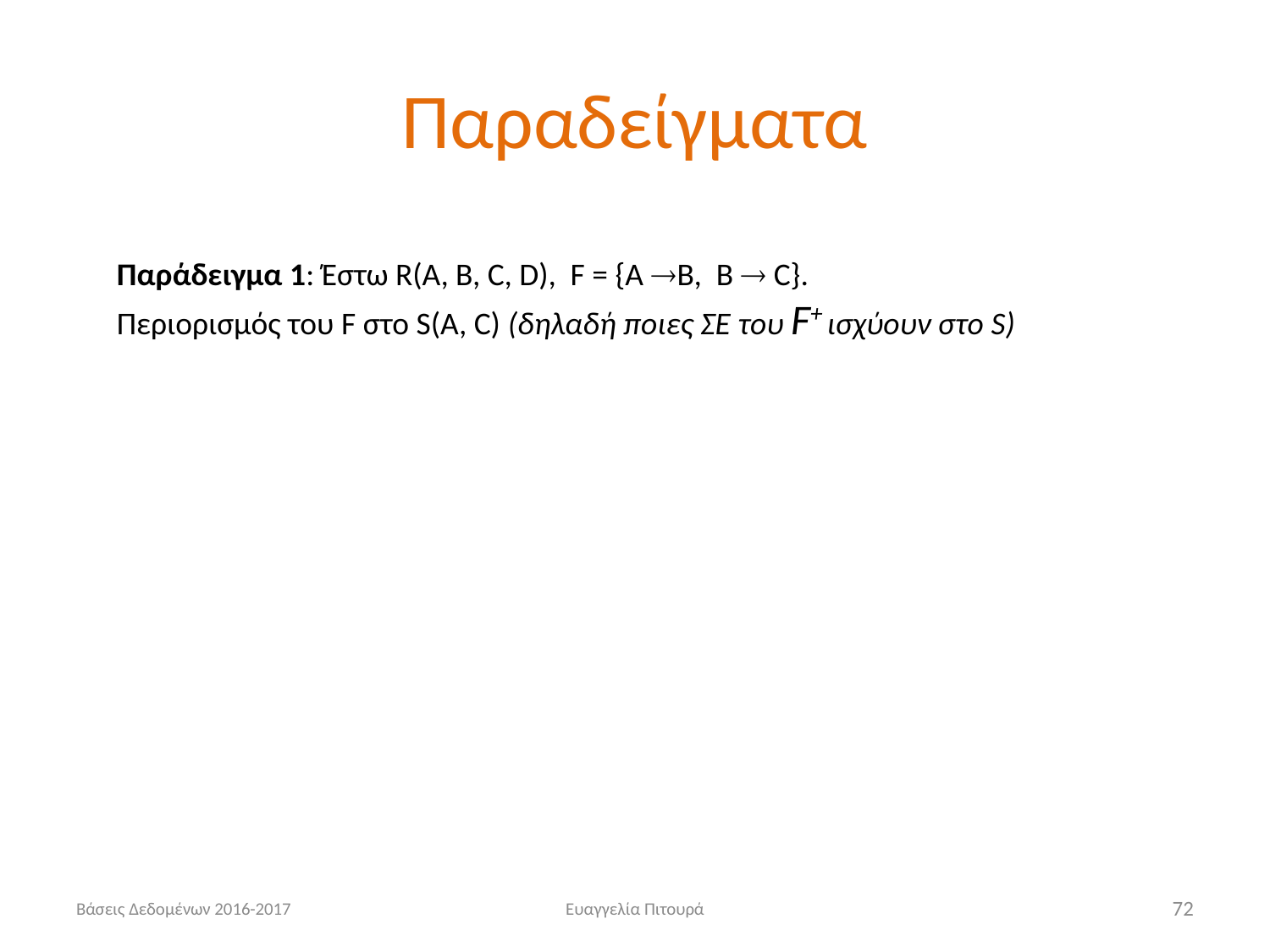

# Παραδείγματα
Παράδειγμα 1: Έστω R(A, B, C, D),  F = {A →B,  B → C}.
Περιορισμός του F στο S(A, C) (δηλαδή ποιες ΣΕ του F+ ισχύουν στο S)
Βάσεις Δεδομένων 2016-2017
Ευαγγελία Πιτουρά
72